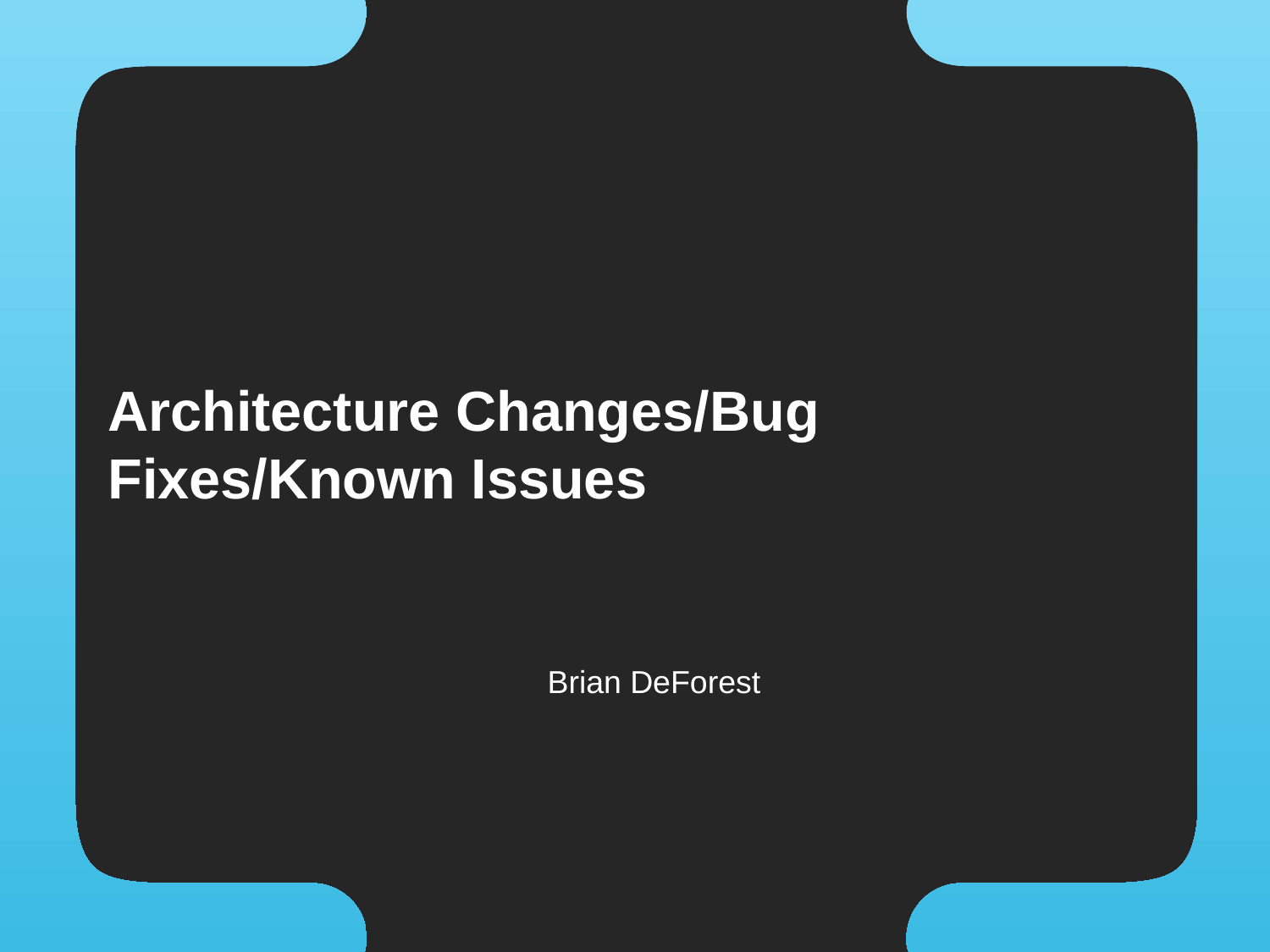

# Architecture Changes/Bug Fixes/Known Issues
Brian DeForest